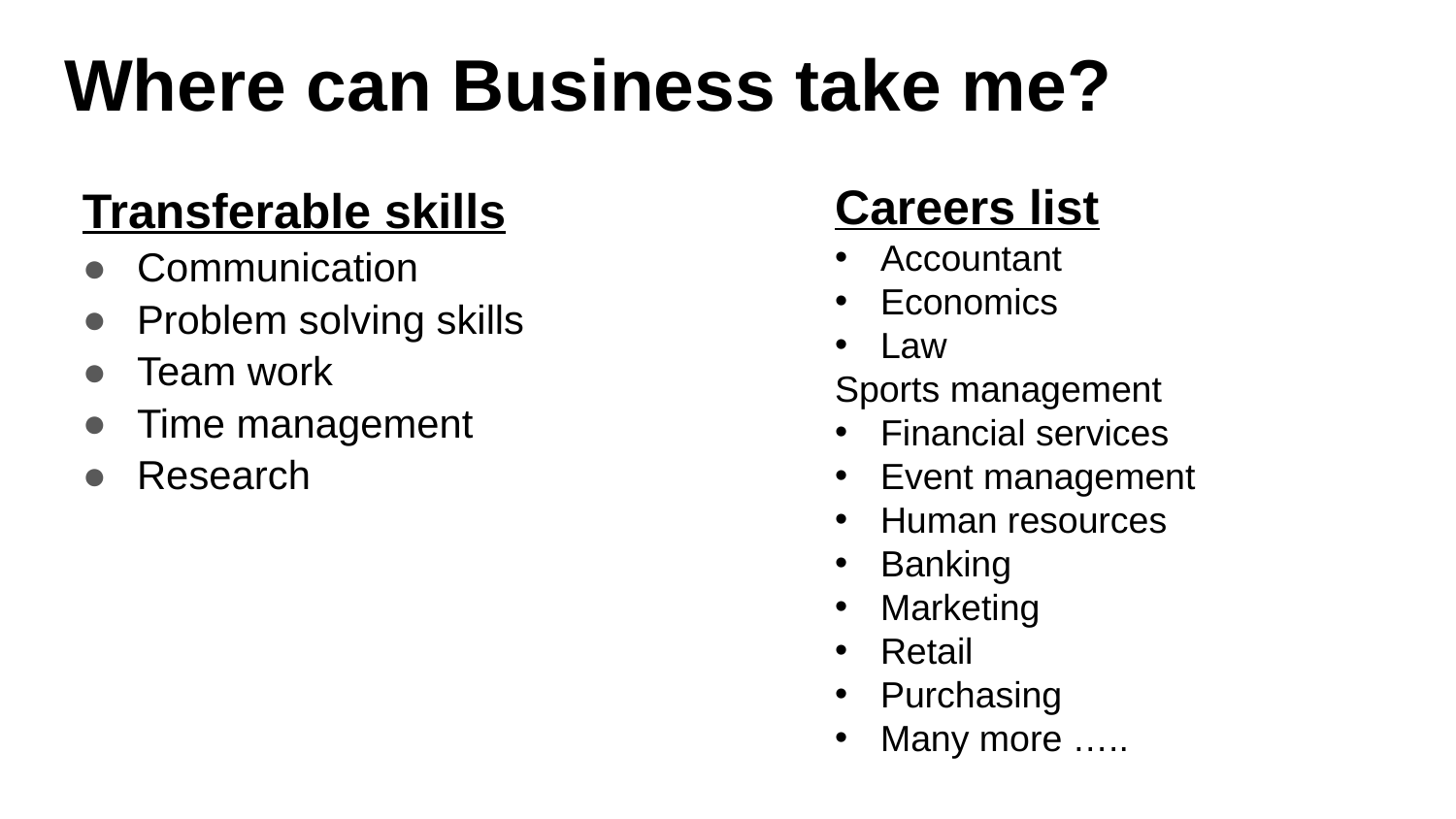

# Where can Business take me?
Transferable skills
Communication
Problem solving skills
Team work
Time management
Research

Careers list
Accountant
Economics
Law
Sports management
Financial services
Event management
Human resources
Banking
Marketing
Retail
Purchasing
Many more …..